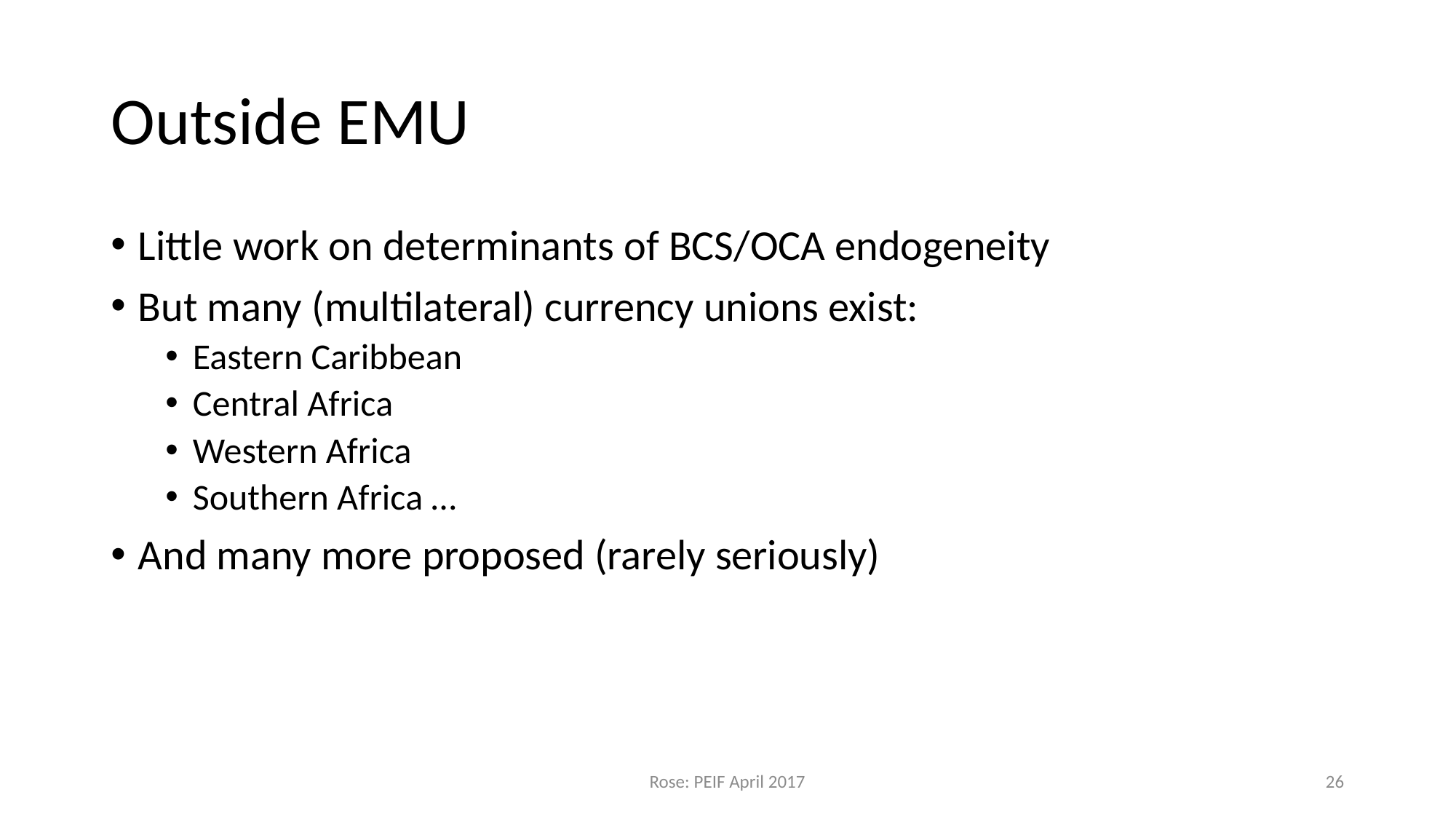

# Outside EMU
Little work on determinants of BCS/OCA endogeneity
But many (multilateral) currency unions exist:
Eastern Caribbean
Central Africa
Western Africa
Southern Africa …
And many more proposed (rarely seriously)
Rose: PEIF April 2017
26